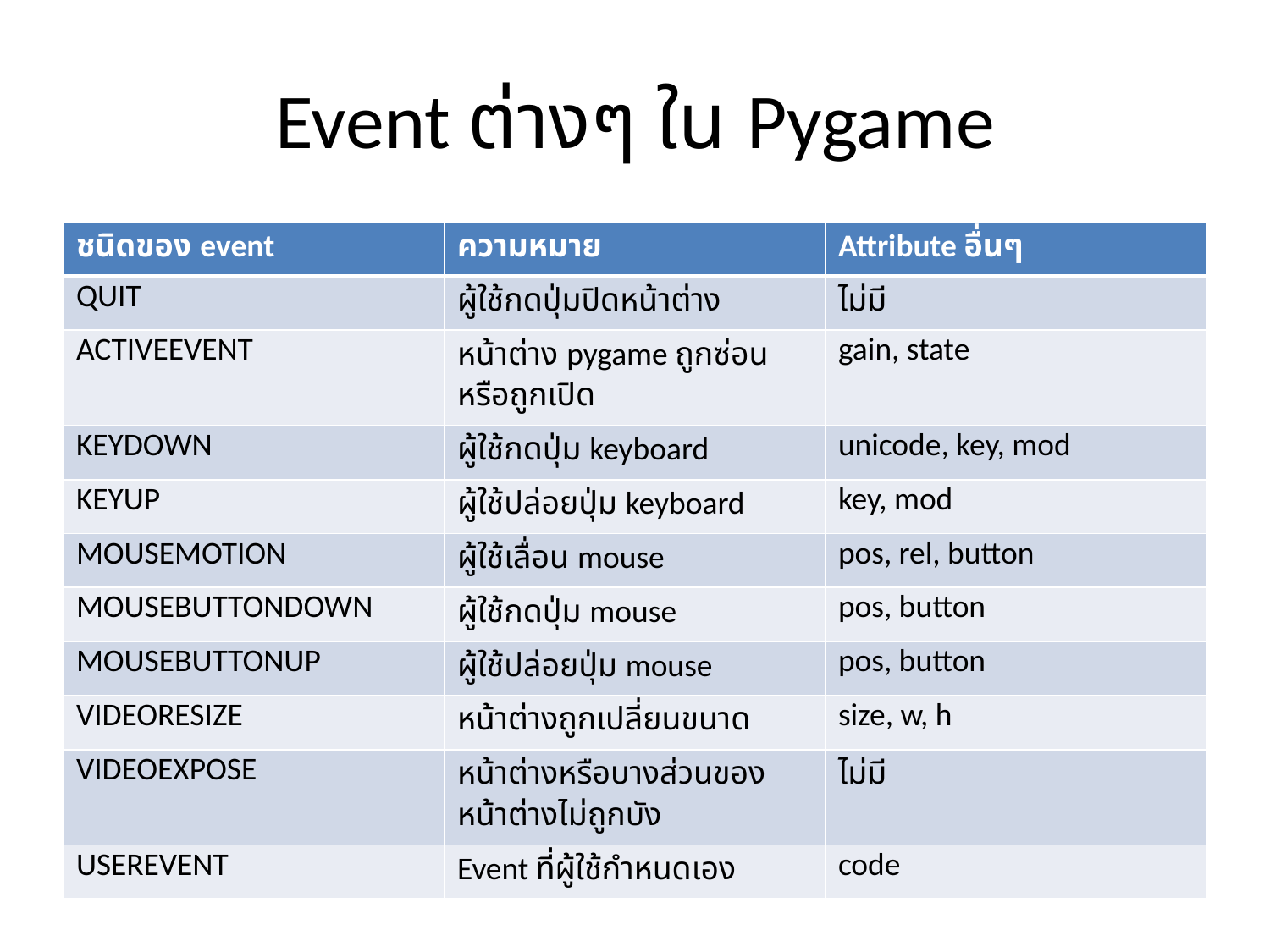

# Event ต่างๆ ใน Pygame
| ชนิดของ event | ความหมาย | Attribute อื่นๆ |
| --- | --- | --- |
| QUIT | ผู้ใช้กดปุ่มปิดหน้าต่าง | ไม่มี |
| ACTIVEEVENT | หน้าต่าง pygame ถูกซ่อนหรือถูกเปิด | gain, state |
| KEYDOWN | ผู้ใช้กดปุ่ม keyboard | unicode, key, mod |
| KEYUP | ผู้ใช้ปล่อยปุ่ม keyboard | key, mod |
| MOUSEMOTION | ผู้ใช้เลื่อน mouse | pos, rel, button |
| MOUSEBUTTONDOWN | ผู้ใช้กดปุ่ม mouse | pos, button |
| MOUSEBUTTONUP | ผู้ใช้ปล่อยปุ่ม mouse | pos, button |
| VIDEORESIZE | หน้าต่างถูกเปลี่ยนขนาด | size, w, h |
| VIDEOEXPOSE | หน้าต่างหรือบางส่วนของหน้าต่างไม่ถูกบัง | ไม่มี |
| USEREVENT | Event ที่ผู้ใช้กำหนดเอง | code |